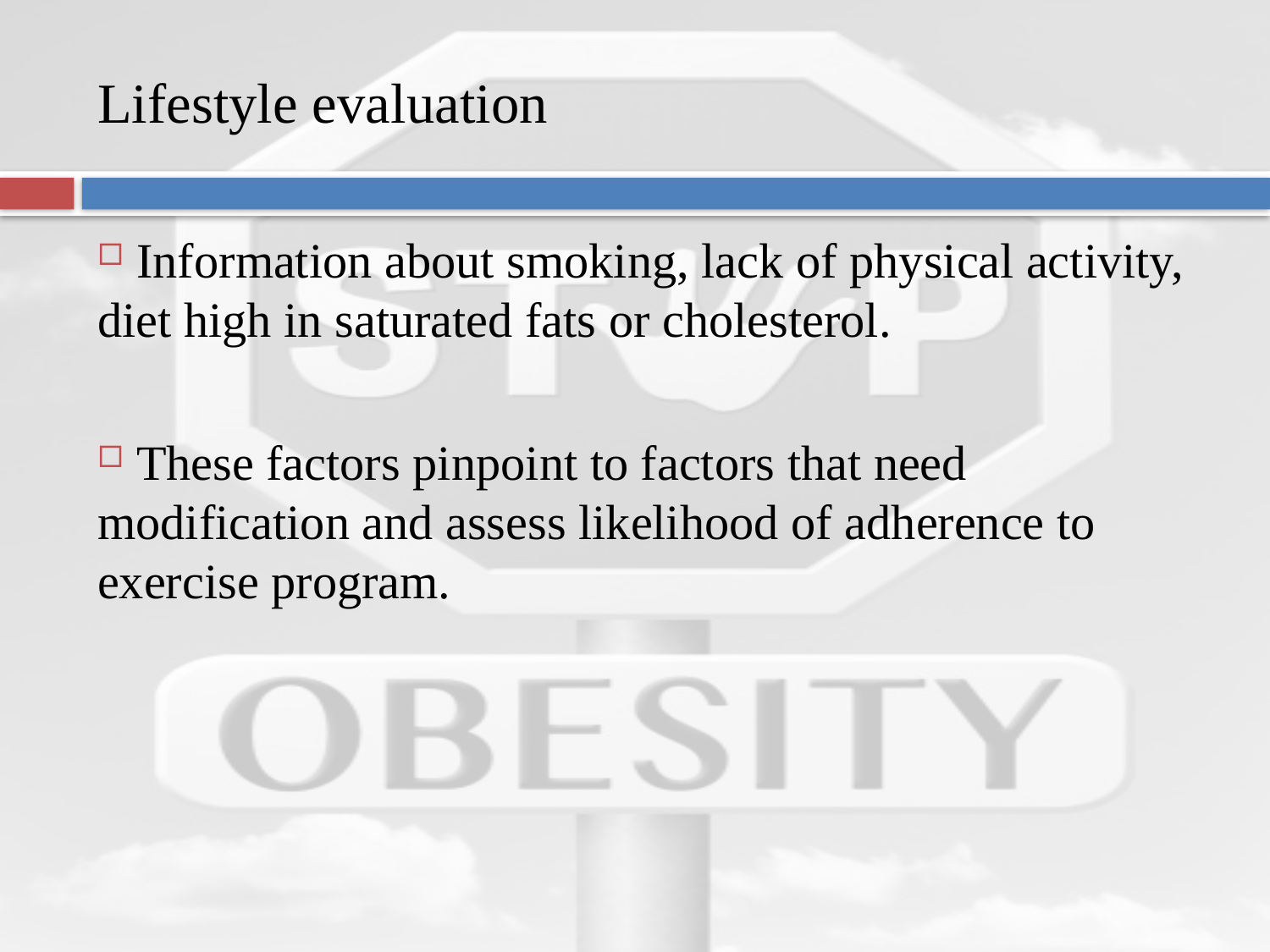

# Lifestyle evaluation
 Information about smoking, lack of physical activity, diet high in saturated fats or cholesterol.

 These factors pinpoint to factors that need modification and assess likelihood of adherence to exercise program.